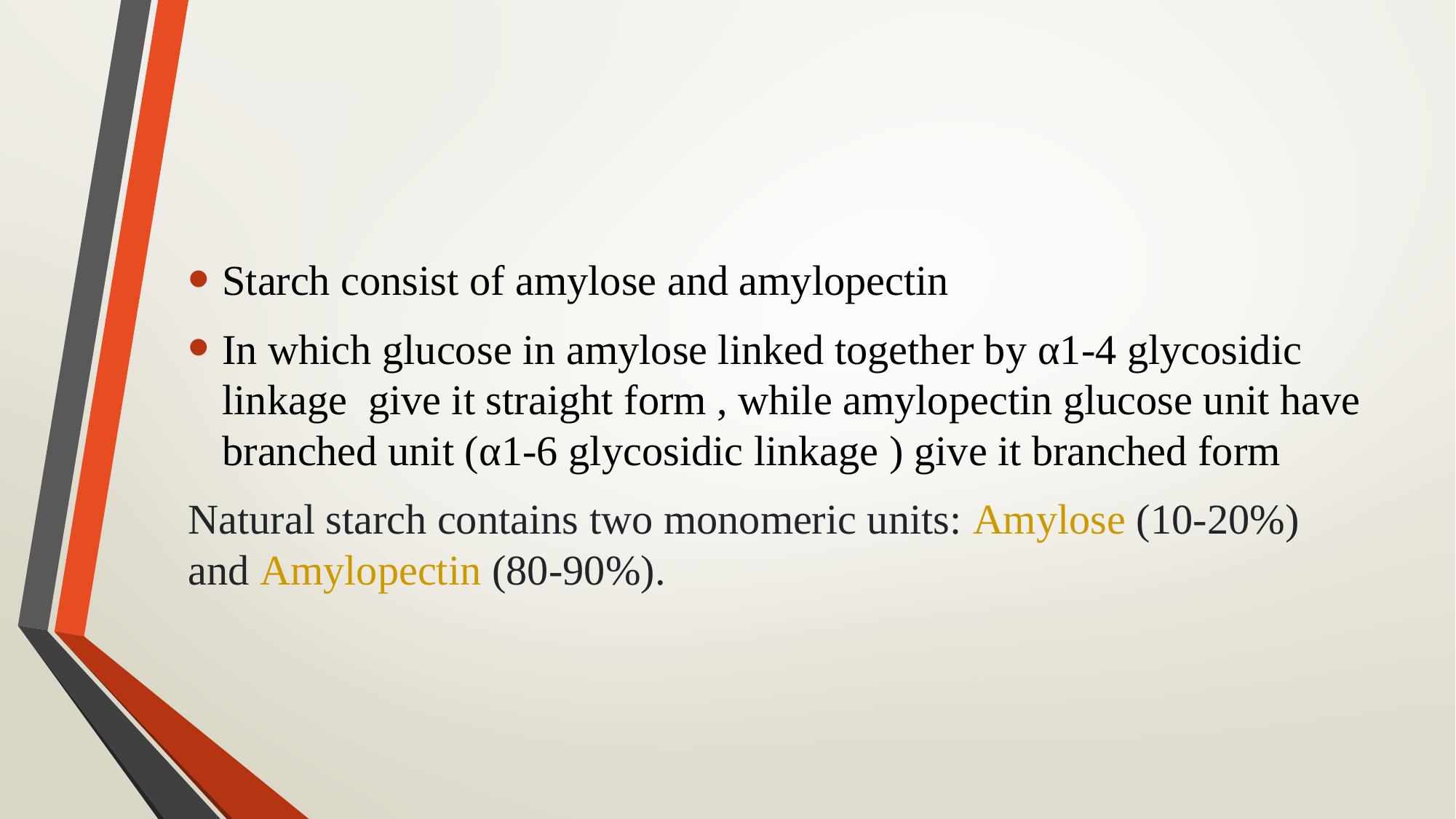

Starch consist of amylose and amylopectin
In which glucose in amylose linked together by α1-4 glycosidic linkage  give it straight form , while amylopectin glucose unit have branched unit (α1-6 glycosidic linkage ) give it branched form
Natural starch contains two monomeric units: Amylose (10-20%) and Amylopectin (80-90%).